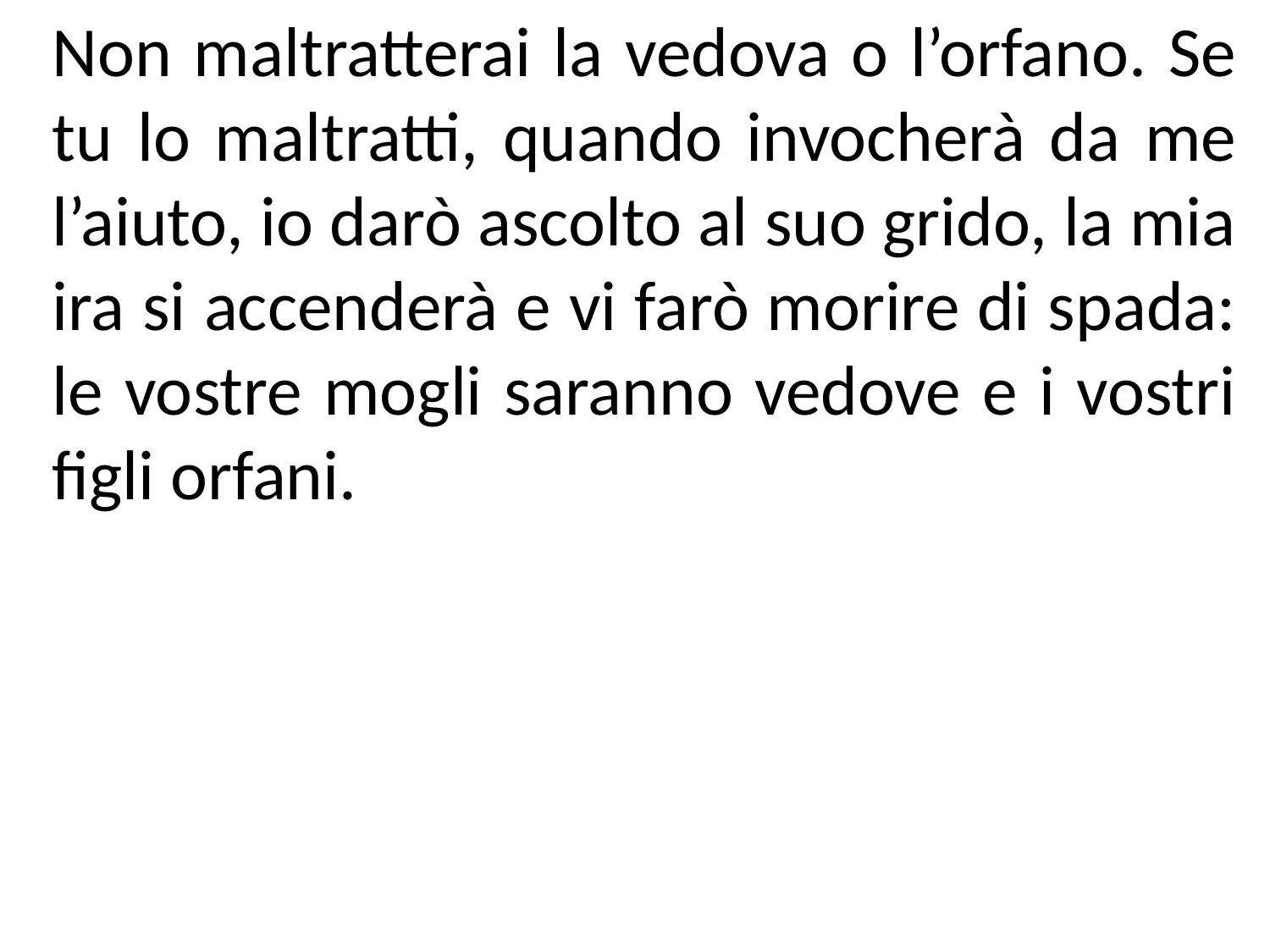

Non maltratterai la vedova o l’orfano. Se tu lo maltratti, quando invocherà da me l’aiuto, io darò ascolto al suo grido, la mia ira si accenderà e vi farò morire di spada: le vostre mogli saranno vedove e i vostri figli orfani.